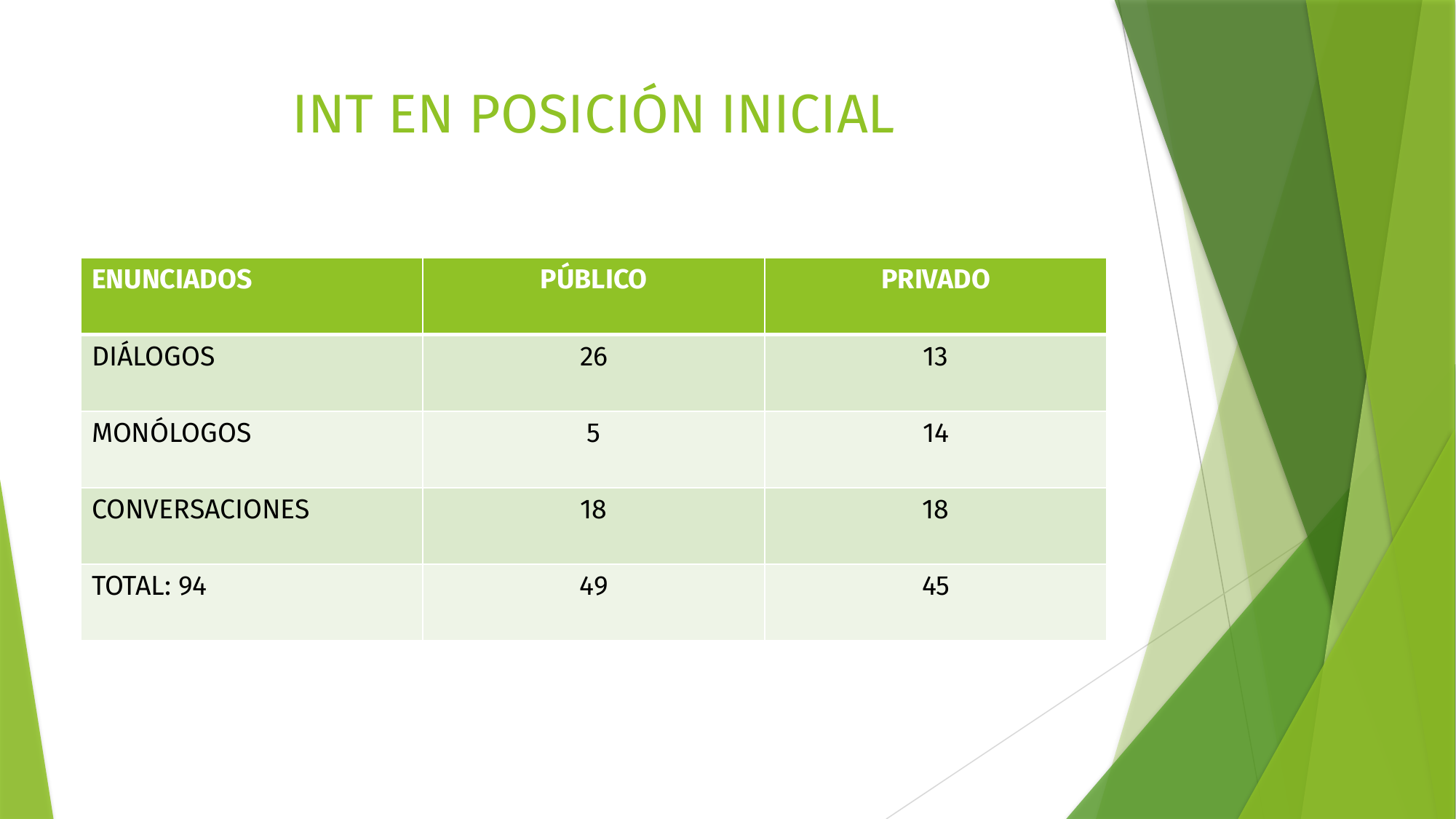

# INT EN POSICIÓN INICIAL
| ENUNCIADOS | PÚBLICO | PRIVADO |
| --- | --- | --- |
| DIÁLOGOS | 26 | 13 |
| MONÓLOGOS | 5 | 14 |
| CONVERSACIONES | 18 | 18 |
| TOTAL: 94 | 49 | 45 |